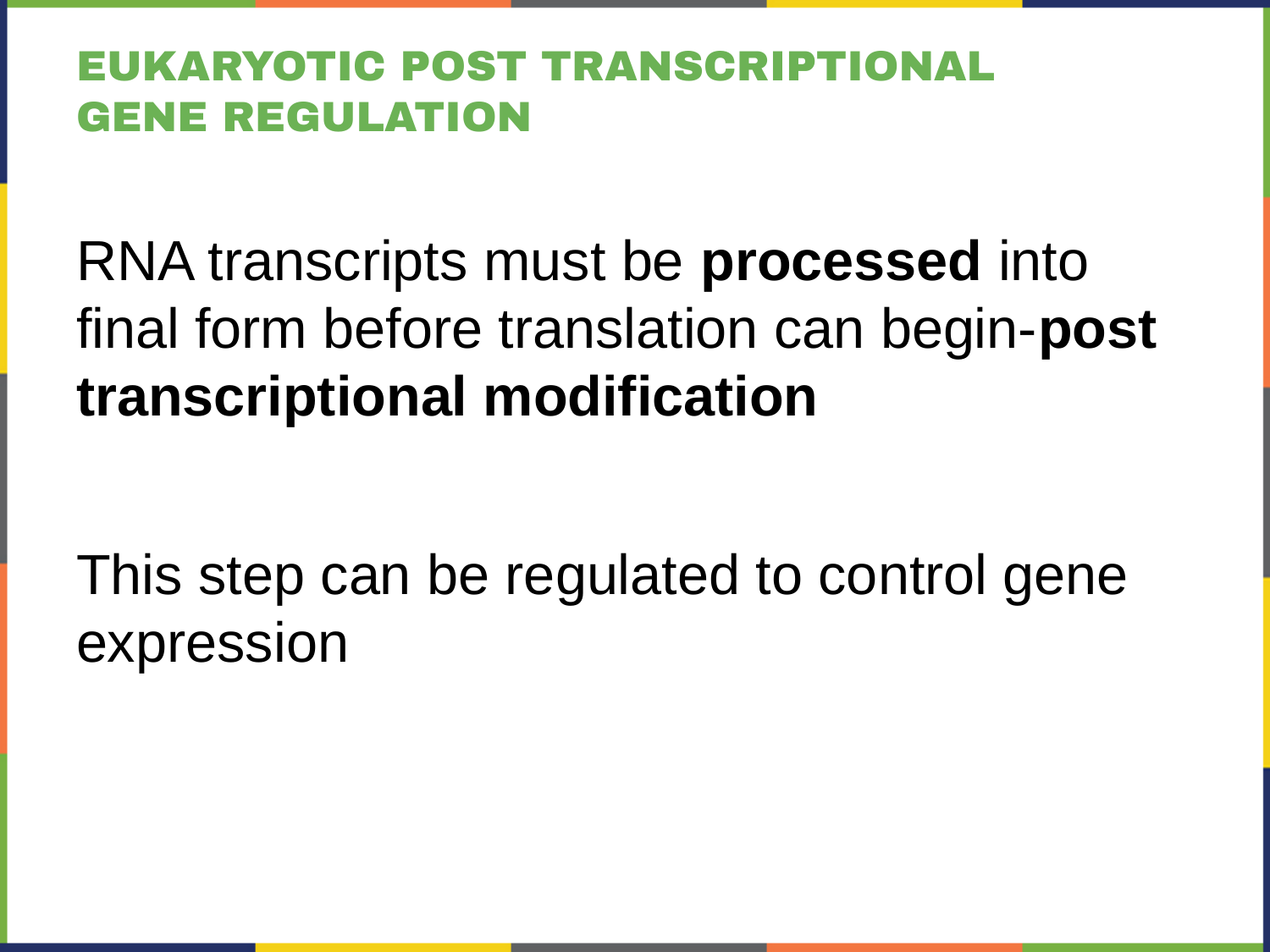

# EUKARYOTIC POST TRANSCRIPTIONAL GENE REGULATION
RNA transcripts must be processed into final form before translation can begin-post transcriptional modification

This step can be regulated to control gene expression